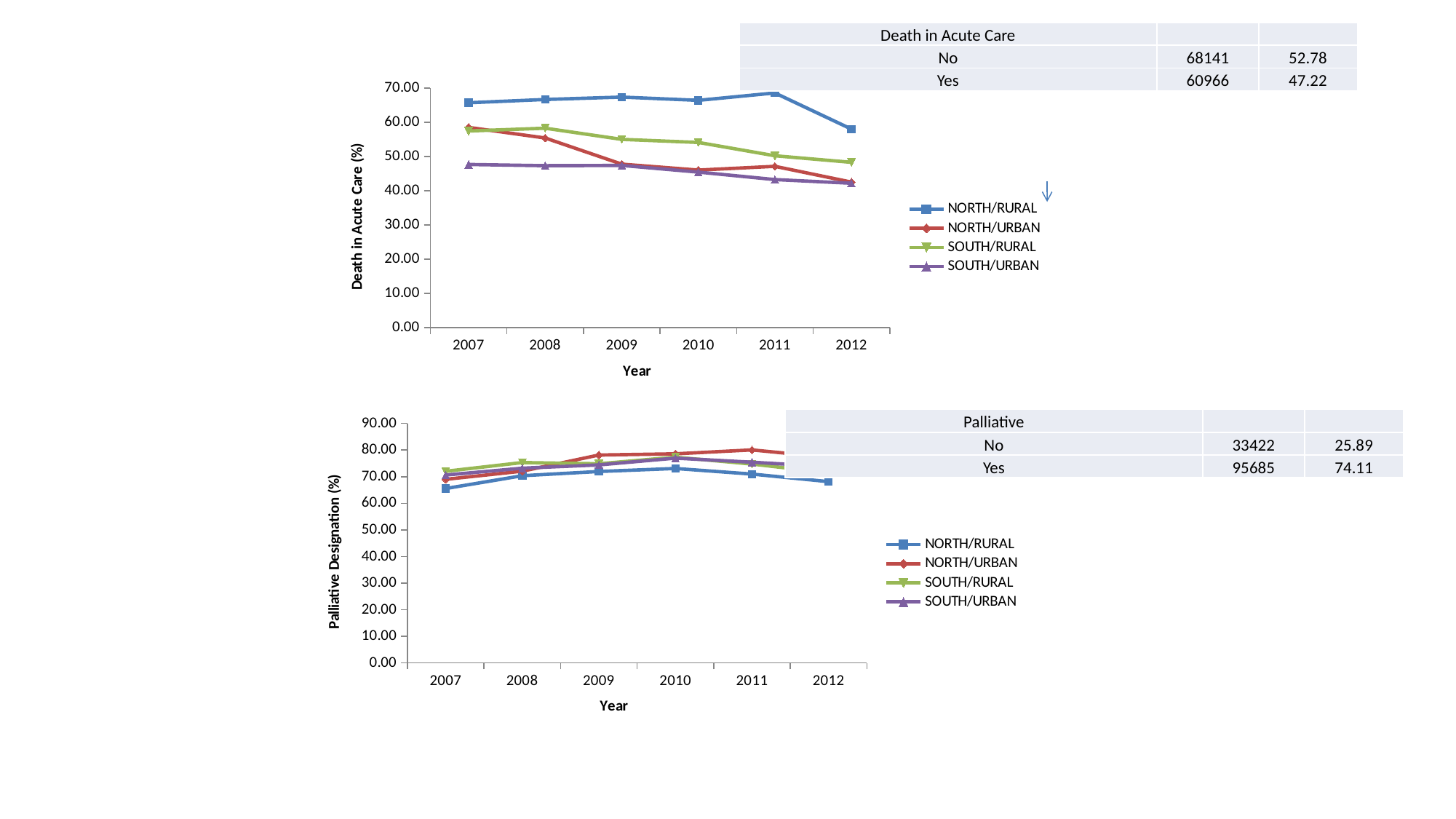

| Death in Acute Care |  |  |
| --- | --- | --- |
| No | 68141 | 52.78 |
| Yes | 60966 | 47.22 |

### Chart

| Category | NORTH/RURAL | NORTH/URBAN | SOUTH/RURAL | SOUTH/URBAN |
|---|---|---|---|---|
| 2007 | 65.71 | 58.51 | 57.45 | 47.66 |
| 2008 | 66.67 | 55.4 | 58.27 | 47.31 |
| 2009 | 67.37 | 47.76 | 55.0 | 47.39 |
| 2010 | 66.41 | 46.03 | 54.11 | 45.44 |
| 2011 | 68.58 | 47.12 | 50.22 | 43.25 |
| 2012 | 58.01 | 42.51 | 48.3 | 42.19 |

### Chart

| Category | NORTH/RURAL | NORTH/URBAN | SOUTH/RURAL | SOUTH/URBAN |
|---|---|---|---|---|
| 2007 | 65.55 | 69.0 | 72.03 | 70.63 |
| 2008 | 70.37 | 72.08 | 75.31 | 73.19 |
| 2009 | 71.94 | 78.14 | 74.85 | 74.42 |
| 2010 | 73.07 | 78.59 | 77.33 | 76.97 |
| 2011 | 70.97 | 80.05 | 74.74 | 75.43 |
| 2012 | 68.13 | 77.26 | 71.46 | 73.77 |
| Palliative |  |  |
| --- | --- | --- |
| No | 33422 | 25.89 |
| Yes | 95685 | 74.11 |